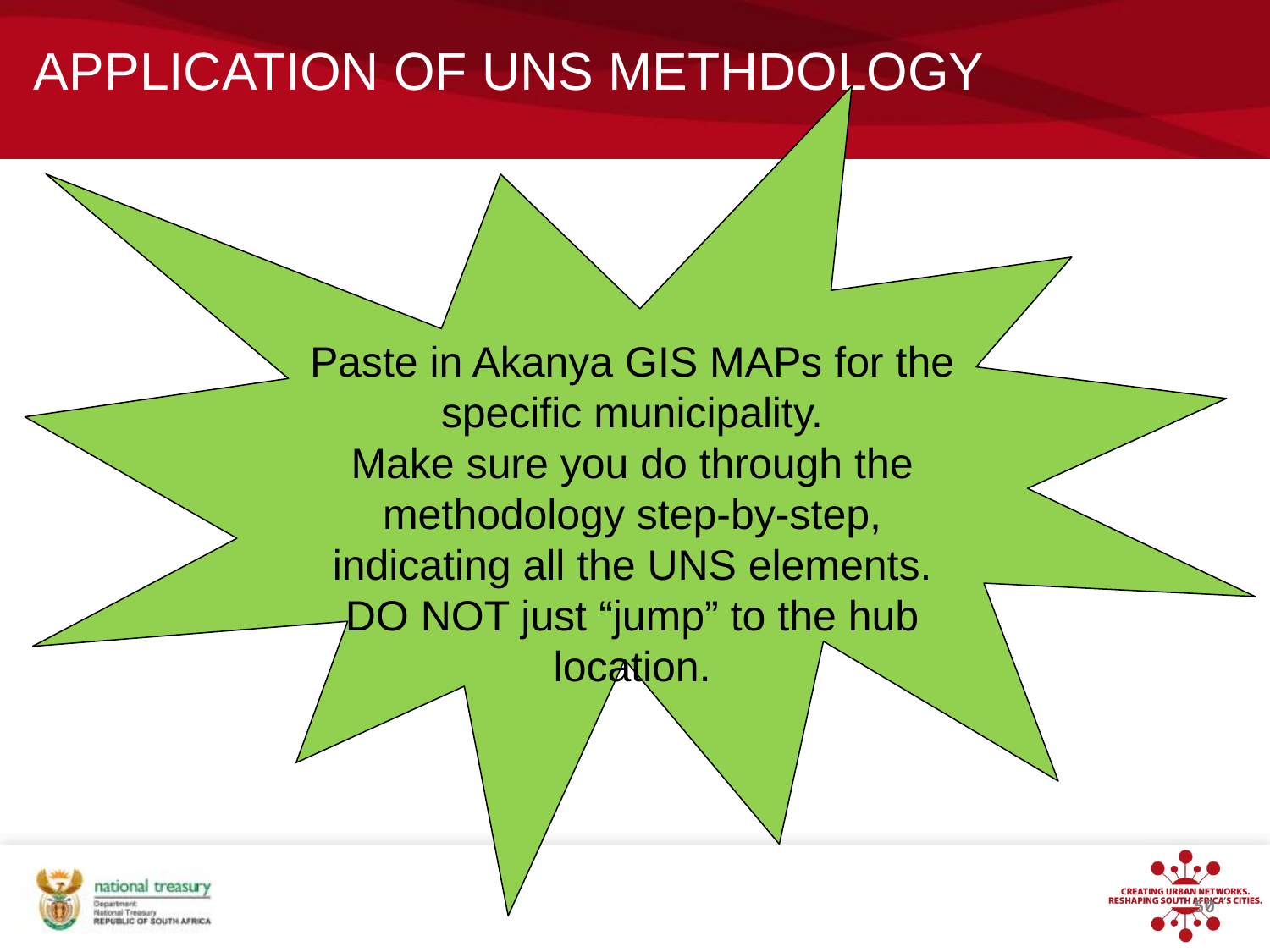

# APPLICATION OF UNS METHDOLOGY
Paste in Akanya GIS MAPs for the specific municipality.
Make sure you do through the methodology step-by-step, indicating all the UNS elements.
DO NOT just “jump” to the hub location.
50